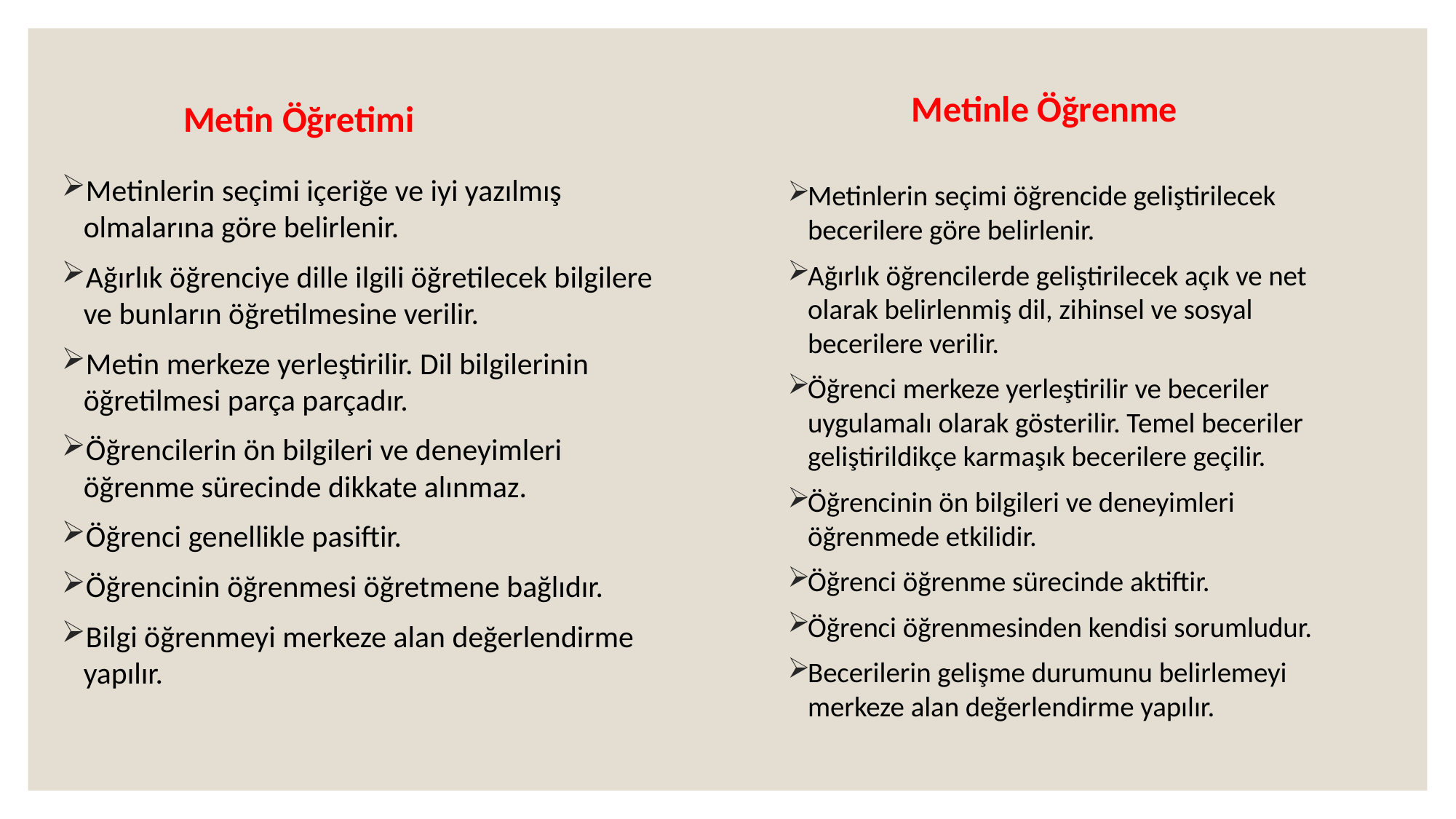

Metin Öğretimi
Metinle Öğrenme
Metinlerin seçimi içeriğe ve iyi yazılmış olmalarına göre belirlenir.
Ağırlık öğrenciye dille ilgili öğretilecek bilgilere ve bunların öğretilmesine verilir.
Metin merkeze yerleştirilir. Dil bilgilerinin öğretilmesi parça parçadır.
Öğrencilerin ön bilgileri ve deneyimleri öğrenme sürecinde dikkate alınmaz.
Öğrenci genellikle pasiftir.
Öğrencinin öğrenmesi öğretmene bağlıdır.
Bilgi öğrenmeyi merkeze alan değerlendirme yapılır.

Metinlerin seçimi öğrencide geliştirilecek becerilere göre belirlenir.
Ağırlık öğrencilerde geliştirilecek açık ve net olarak belirlenmiş dil, zihinsel ve sosyal becerilere verilir.
Öğrenci merkeze yerleştirilir ve beceriler uygulamalı olarak gösterilir. Temel beceriler geliştirildikçe karmaşık becerilere geçilir.
Öğrencinin ön bilgileri ve deneyimleri öğrenmede etkilidir.
Öğrenci öğrenme sürecinde aktiftir.
Öğrenci öğrenmesinden kendisi sorumludur.
Becerilerin gelişme durumunu belirlemeyi merkeze alan değerlendirme yapılır.